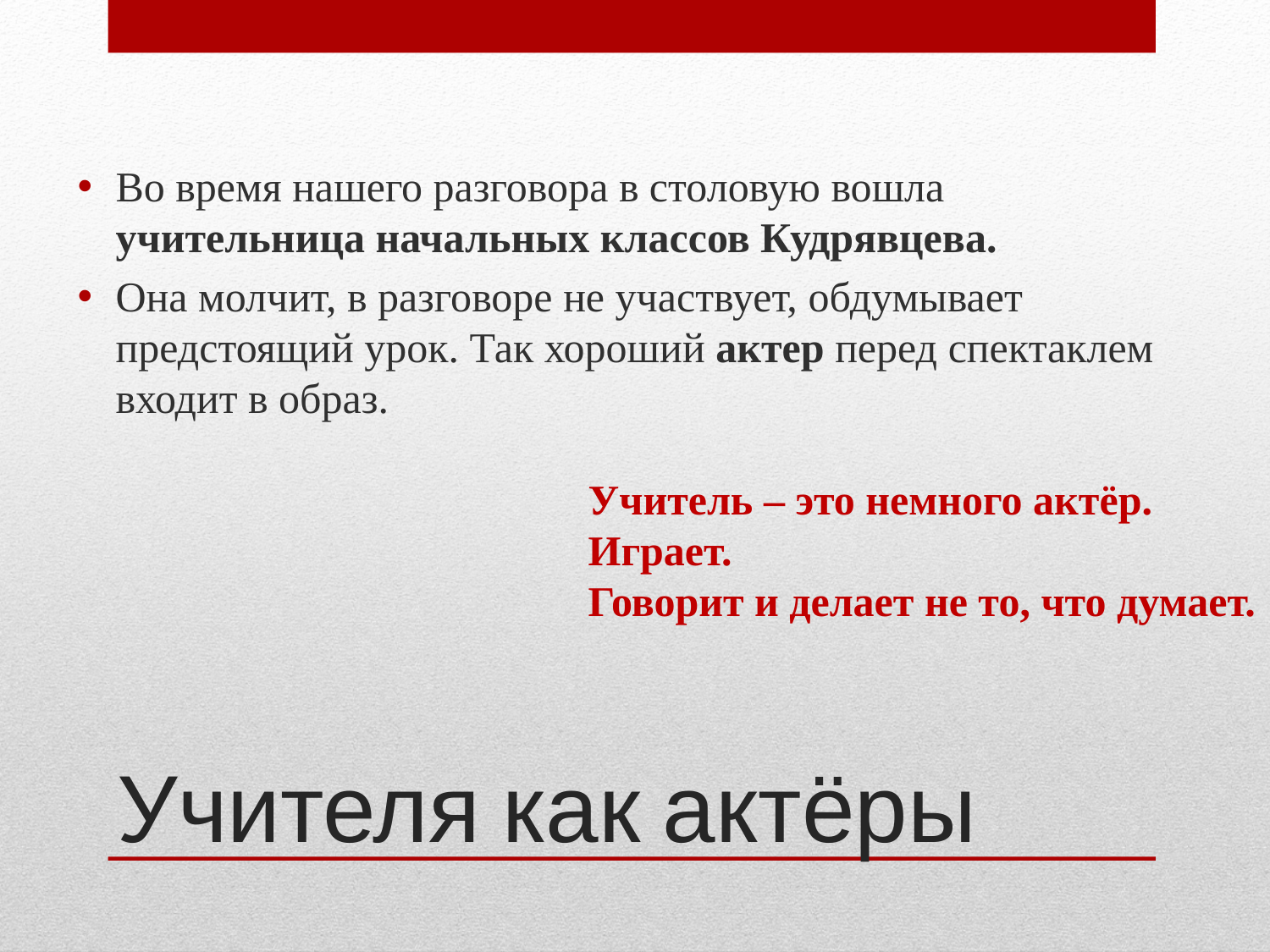

Во время нашего разговора в столовую вошла учительница начальных классов Кудрявцева.
Она молчит, в разговоре не участвует, обдумывает предстоящий урок. Так хороший актер перед спектаклем входит в образ.
Учитель – это немного актёр.
Играет.
Говорит и делает не то, что думает.
# Учителя как актёры